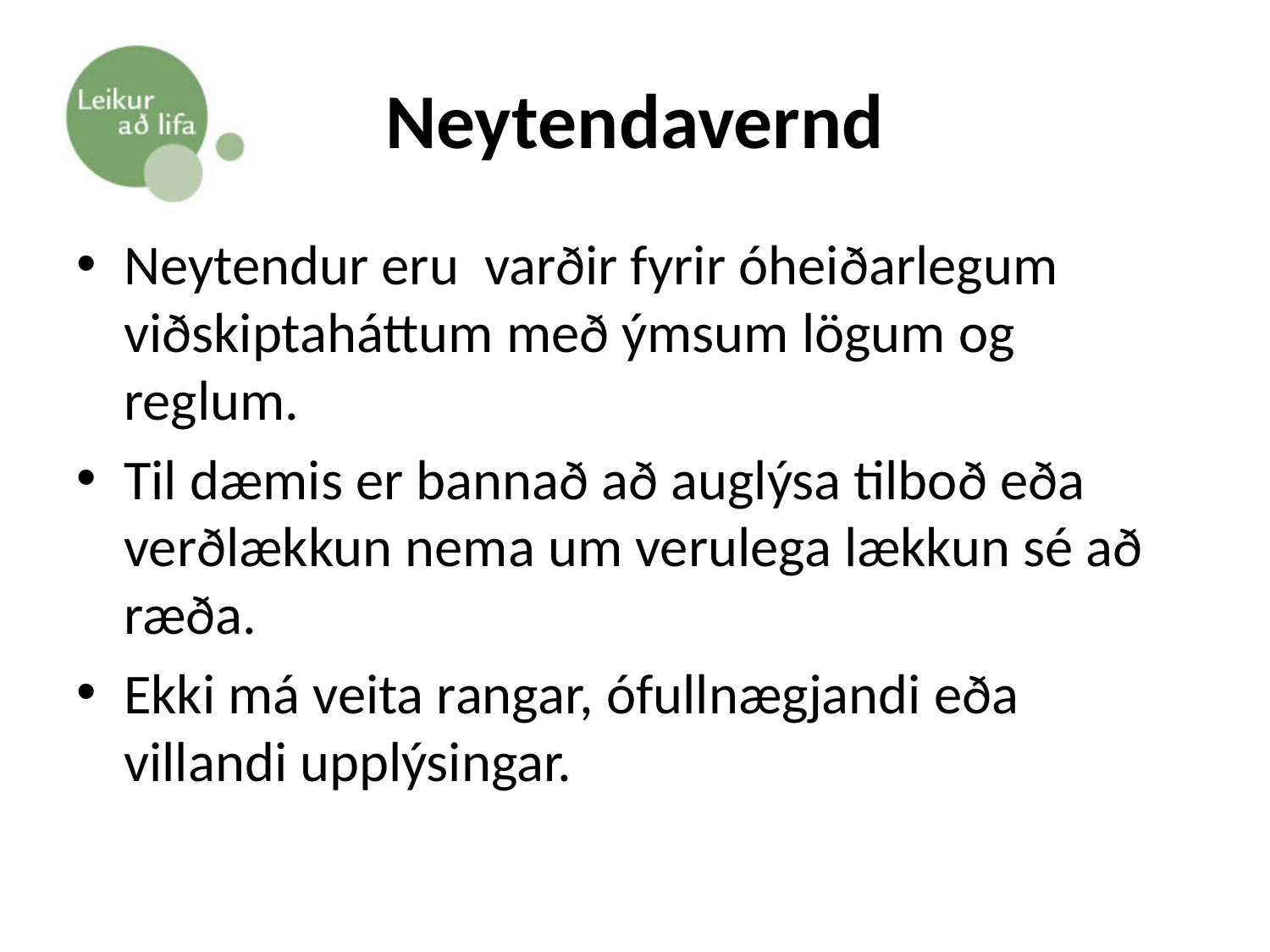

# Neytendavernd
Neytendur eru  varðir fyrir óheiðarlegum viðskiptaháttum með ýmsum lögum og reglum.
Til dæmis er bannað að auglýsa tilboð eða verðlækkun nema um verulega lækkun sé að ræða.
Ekki má veita rangar, ófullnægjandi eða villandi upplýsingar.